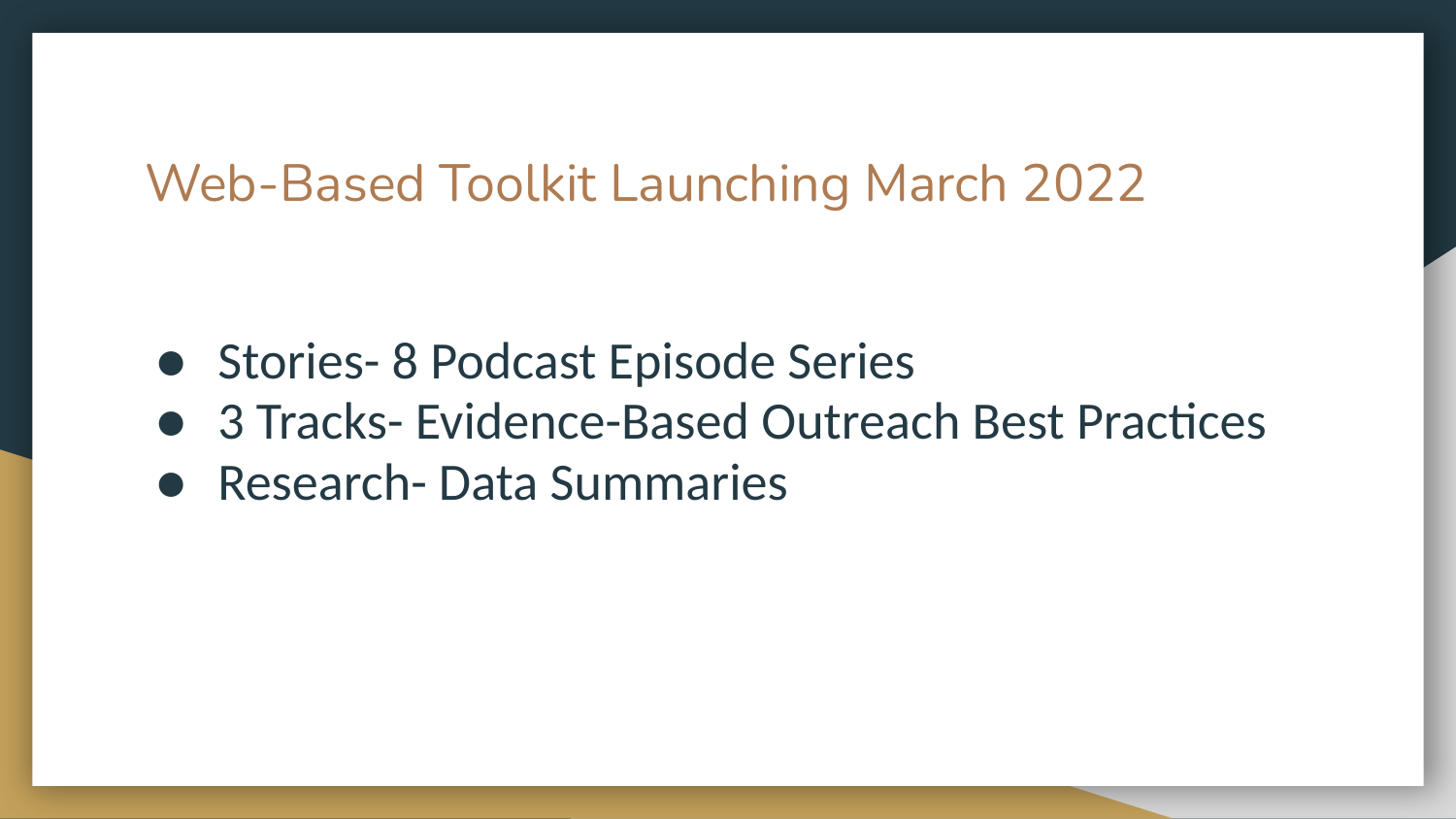

# Web-Based Toolkit Launching March 2022
Stories- 8 Podcast Episode Series
3 Tracks- Evidence-Based Outreach Best Practices
Research- Data Summaries